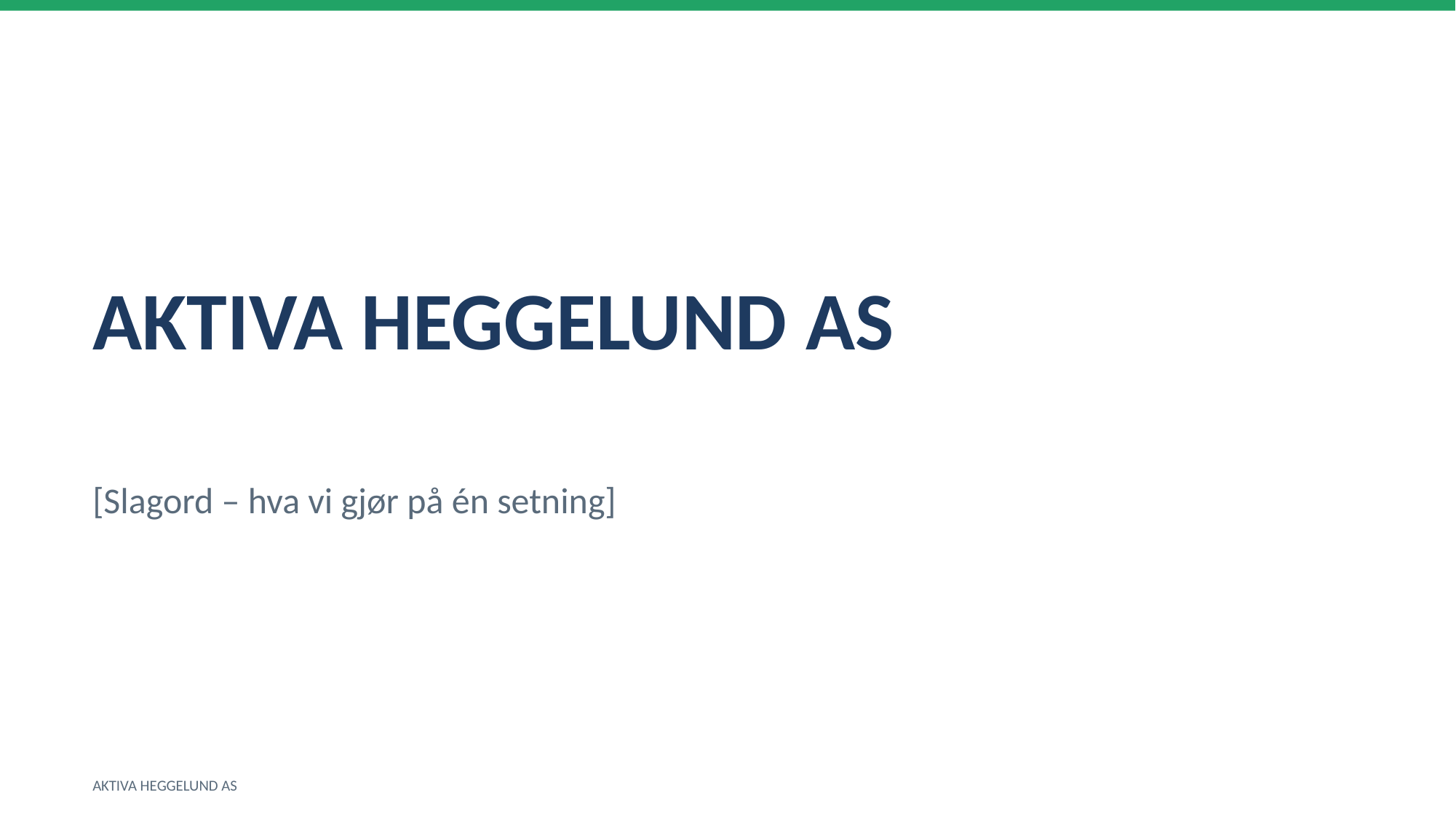

AKTIVA HEGGELUND AS
[Slagord – hva vi gjør på én setning]
AKTIVA HEGGELUND AS